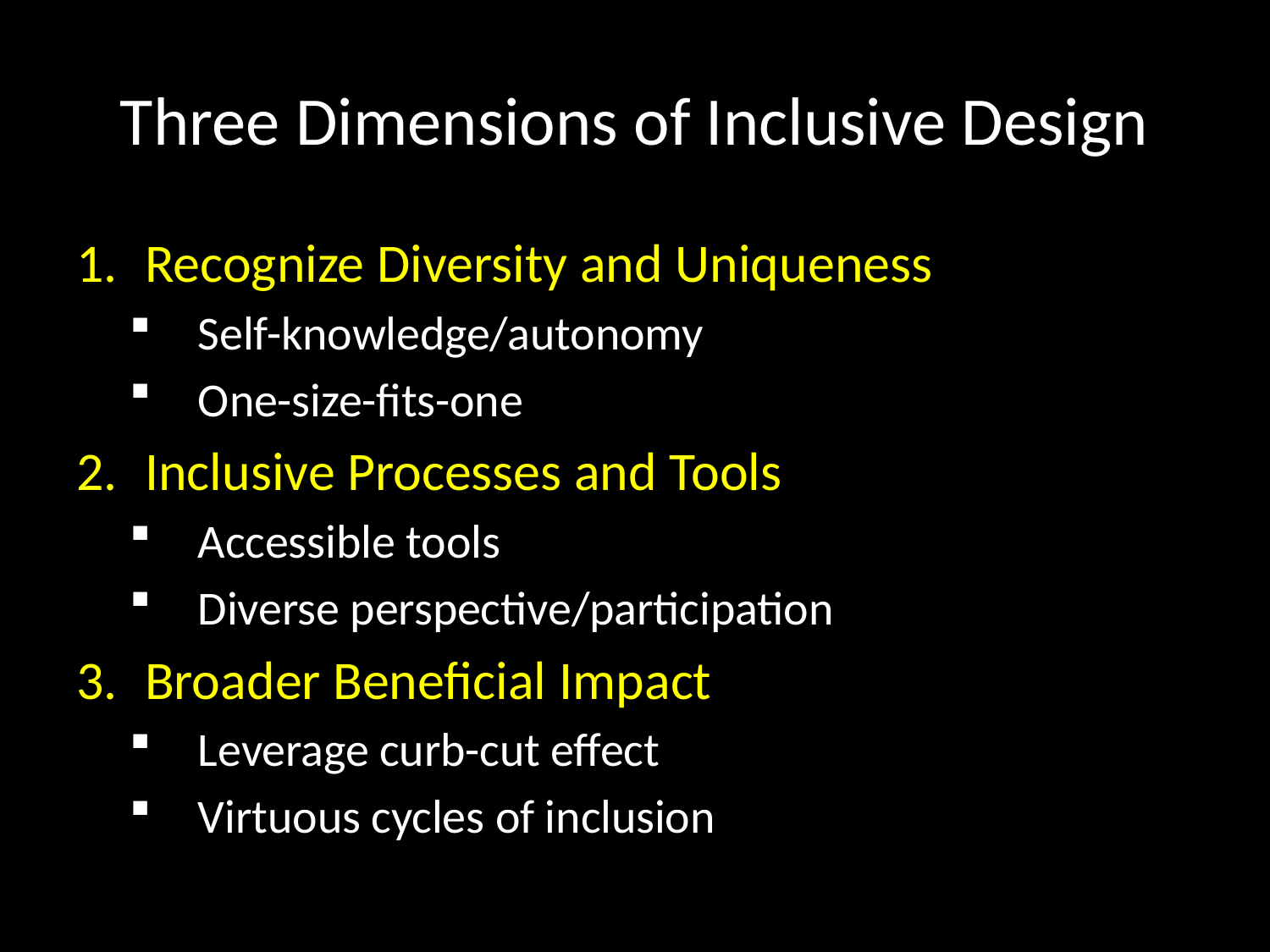

# Three Dimensions of Inclusive Design
Recognize Diversity and Uniqueness
Self-knowledge/autonomy
One-size-fits-one
Inclusive Processes and Tools
Accessible tools
Diverse perspective/participation
Broader Beneficial Impact
Leverage curb-cut effect
Virtuous cycles of inclusion